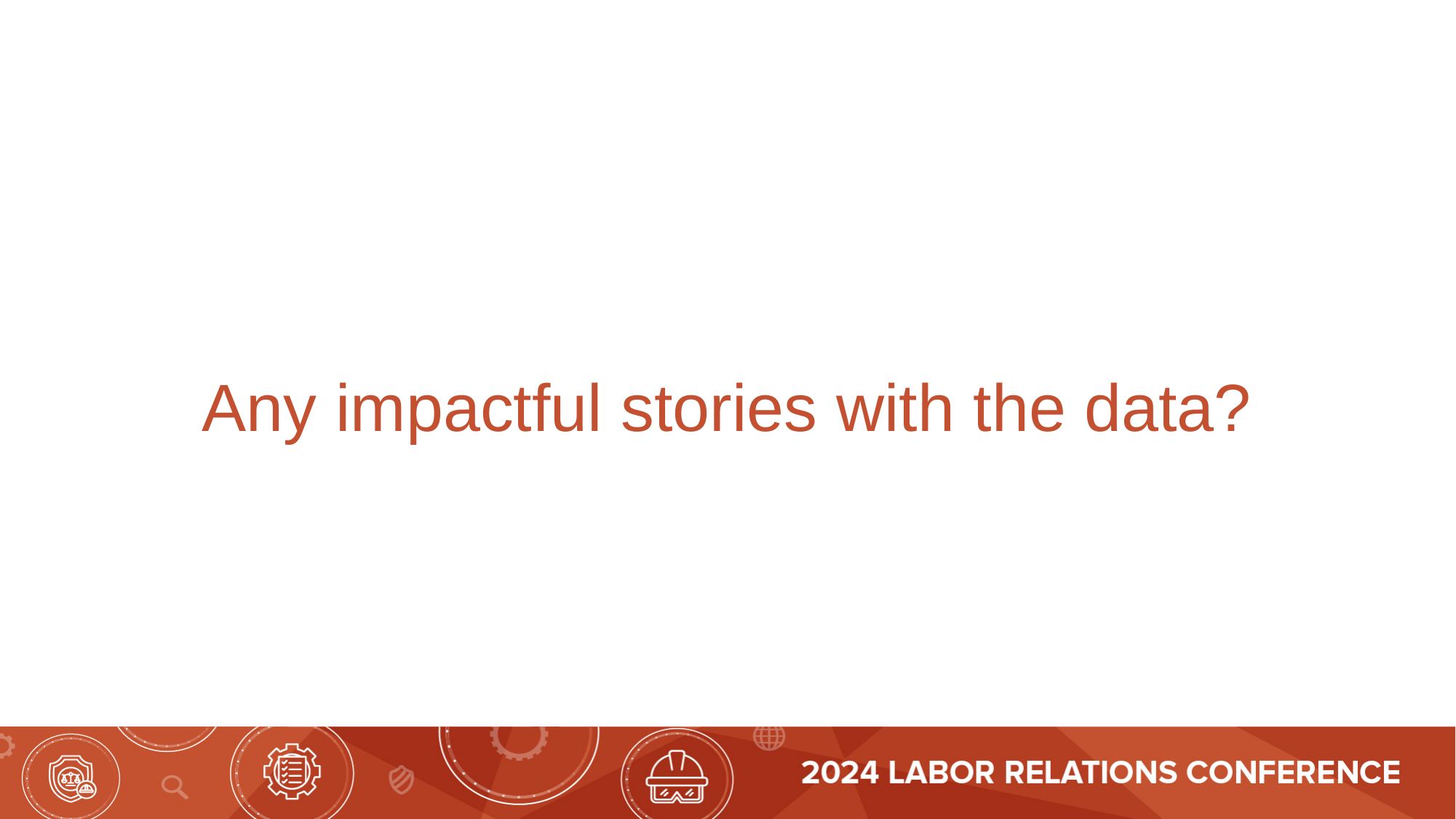

# Any impactful stories with the data?